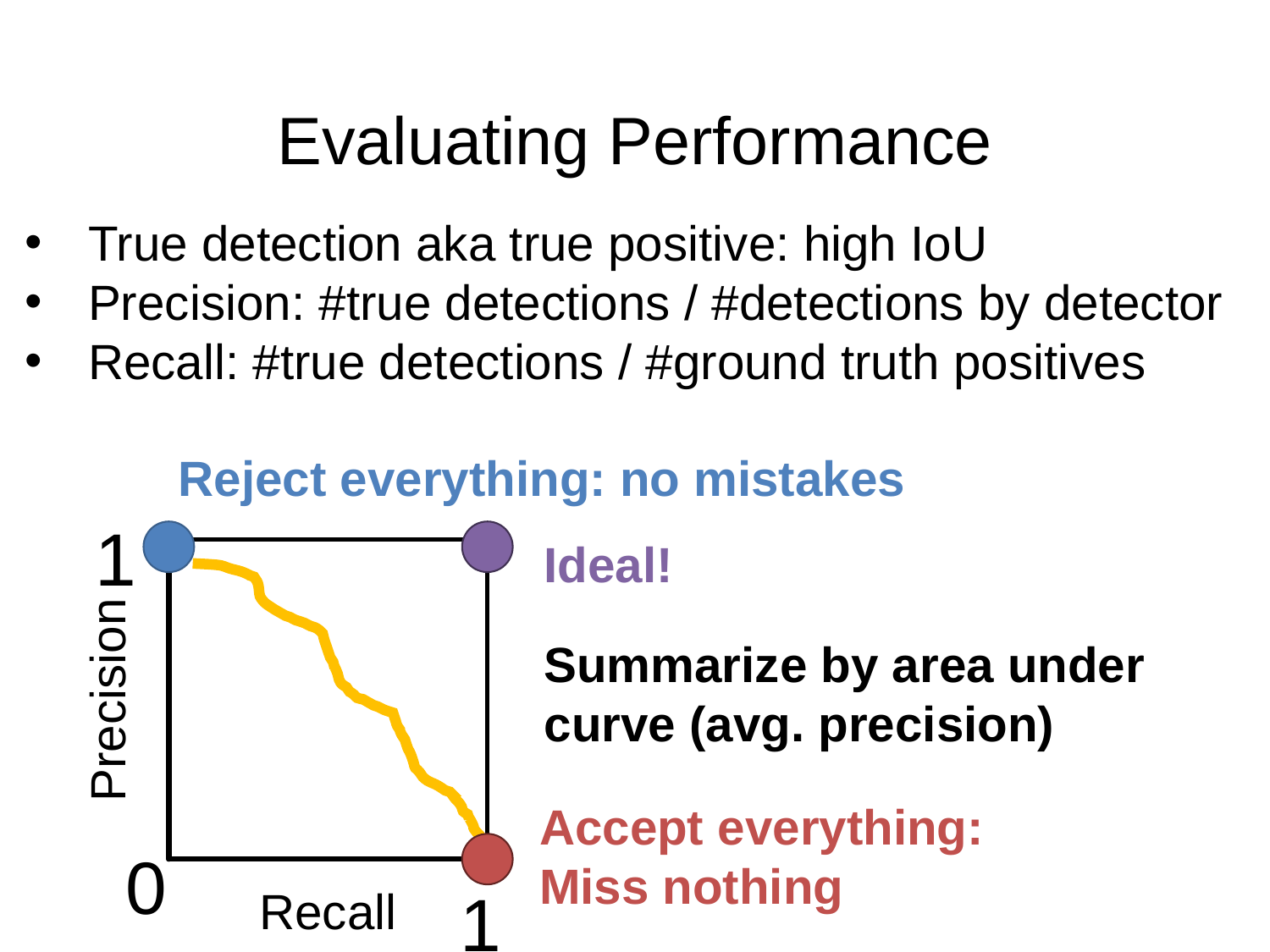

# Evaluating Performance
True detection aka true positive: high IoU
Precision: #true detections / #detections by detector
Recall: #true detections / #ground truth positives
Reject everything: no mistakes

1
Precision
0
Recall
1

Ideal!

Summarize by area under curve (avg. precision)
Accept everything:
Miss nothing